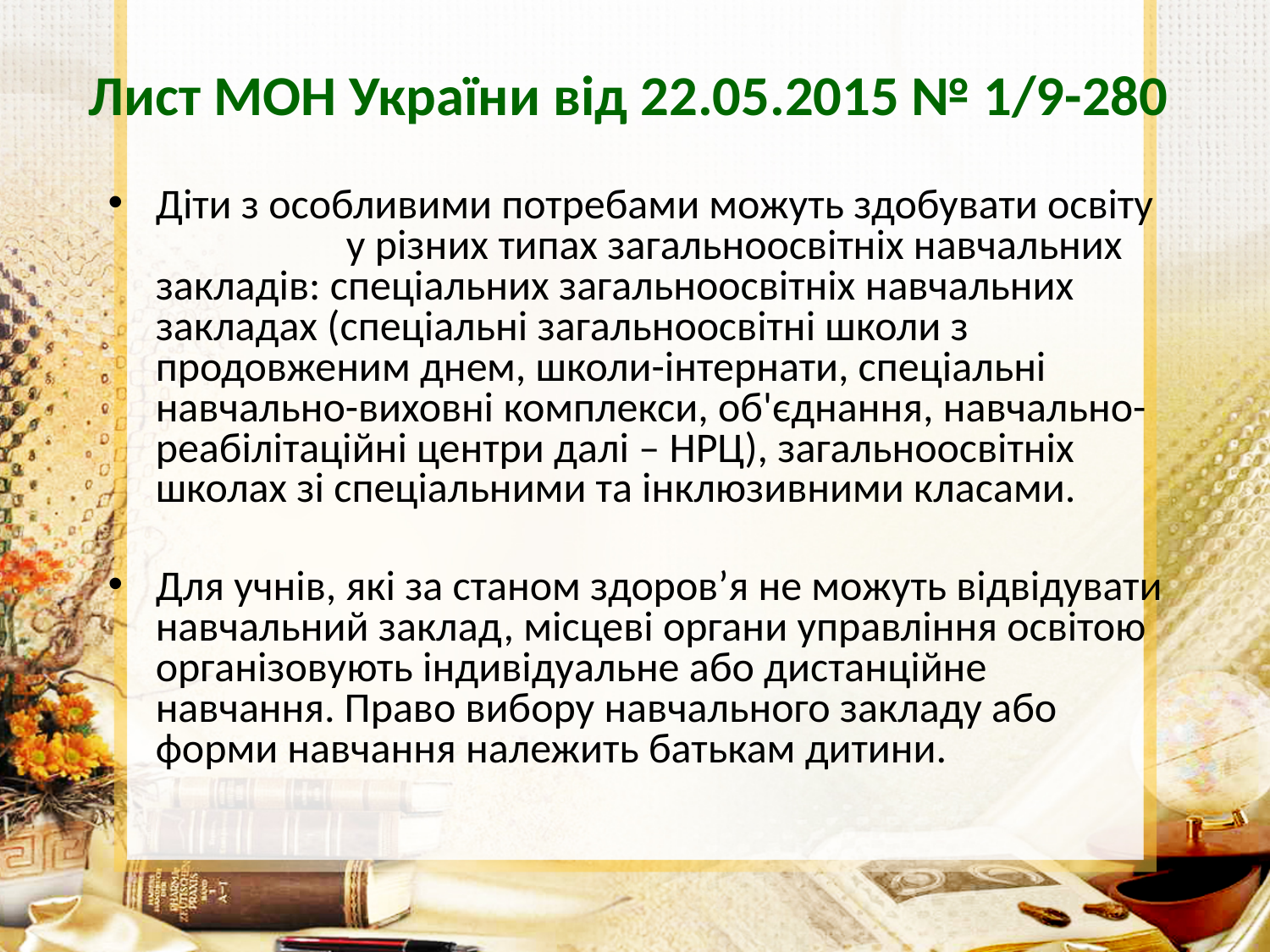

# Лист МОН України від 22.05.2015 № 1/9-280
Діти з особливими потребами можуть здобувати освіту                      у різних типах загальноосвітніх навчальних закладів: спеціальних загальноосвітніх навчальних закладах (спеціальні загальноосвітні школи з продовженим днем, школи-інтернати, спеціальні навчально-виховні комплекси, об'єднання, навчально-реабілітаційні центри далі – НРЦ), загальноосвітніх школах зі спеціальними та інклюзивними класами.

Для учнів, які за станом здоров’я не можуть відвідувати навчальний заклад, місцеві органи управління освітою організовують індивідуальне або дистанційне навчання. Право вибору навчального закладу або форми навчання належить батькам дитини.